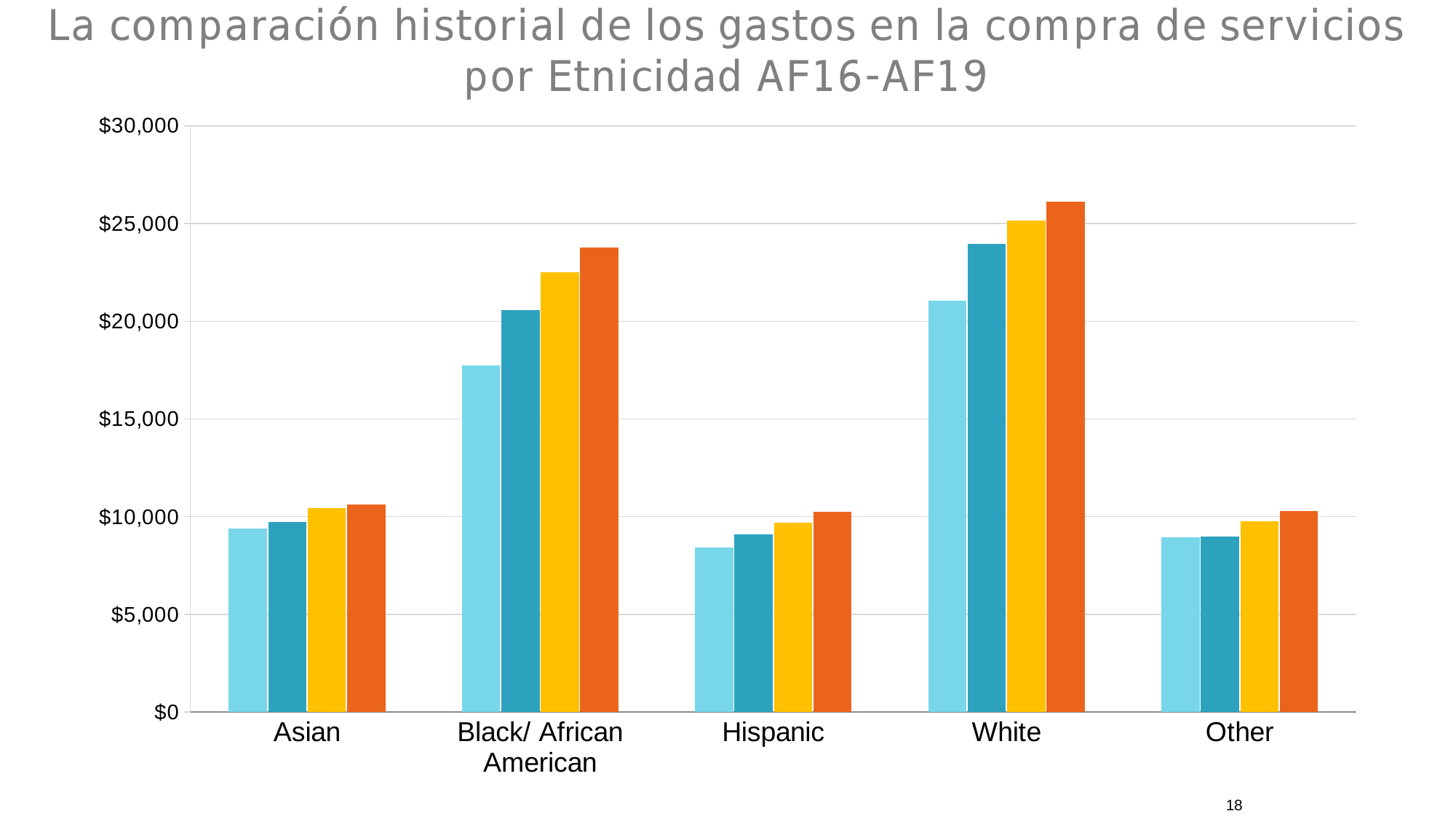

# La comparación historial de los gastos en la compra de servicios por Etnicidad AF16-AF19

### Chart

| Category | FY 16 | FY 17 | FY 18 | FY 19 |
|---|---|---|---|---|
| Asian | 9391.0 | 9727.0 | 10444.0 | 10621.0 |
| Black/ African American | 17720.0 | 20555.0 | 22488.0 | 23791.0 |
| Hispanic | 8439.0 | 9078.0 | 9681.0 | 10232.0 |
| White | 21068.0 | 23963.0 | 25137.0 | 26111.0 |
| Other | 8941.0 | 8989.0 | 9779.0 | 10272.0 |
18